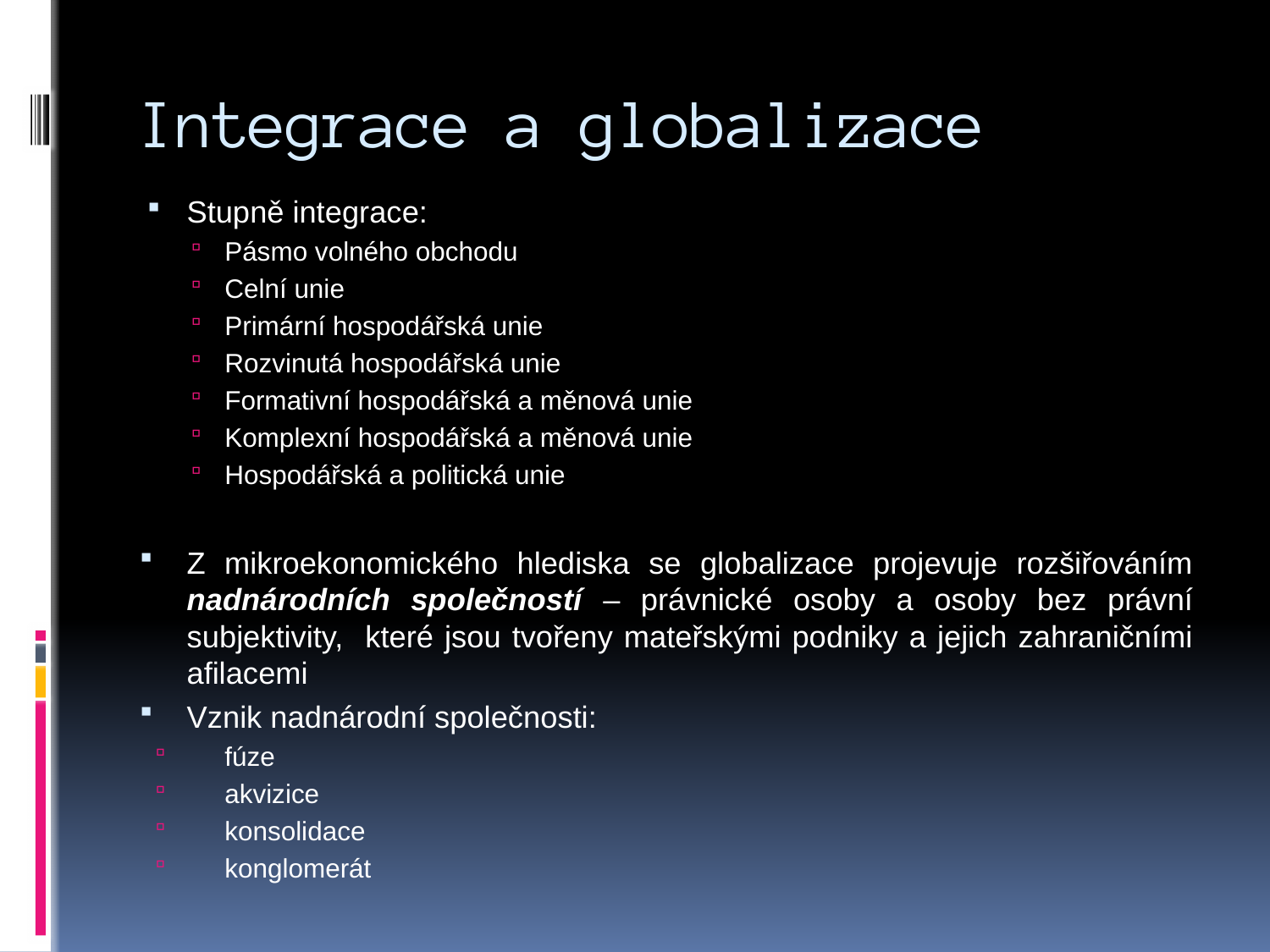

# Integrace a globalizace
Stupně integrace:
Pásmo volného obchodu
Celní unie
Primární hospodářská unie
Rozvinutá hospodářská unie
Formativní hospodářská a měnová unie
Komplexní hospodářská a měnová unie
Hospodářská a politická unie

Z mikroekonomického hlediska se globalizace projevuje rozšiřováním nadnárodních společností – právnické osoby a osoby bez právní subjektivity,  které jsou tvořeny mateřskými podniky a jejich zahraničními afilacemi
Vznik nadnárodní společnosti:
fúze
akvizice
konsolidace
konglomerát